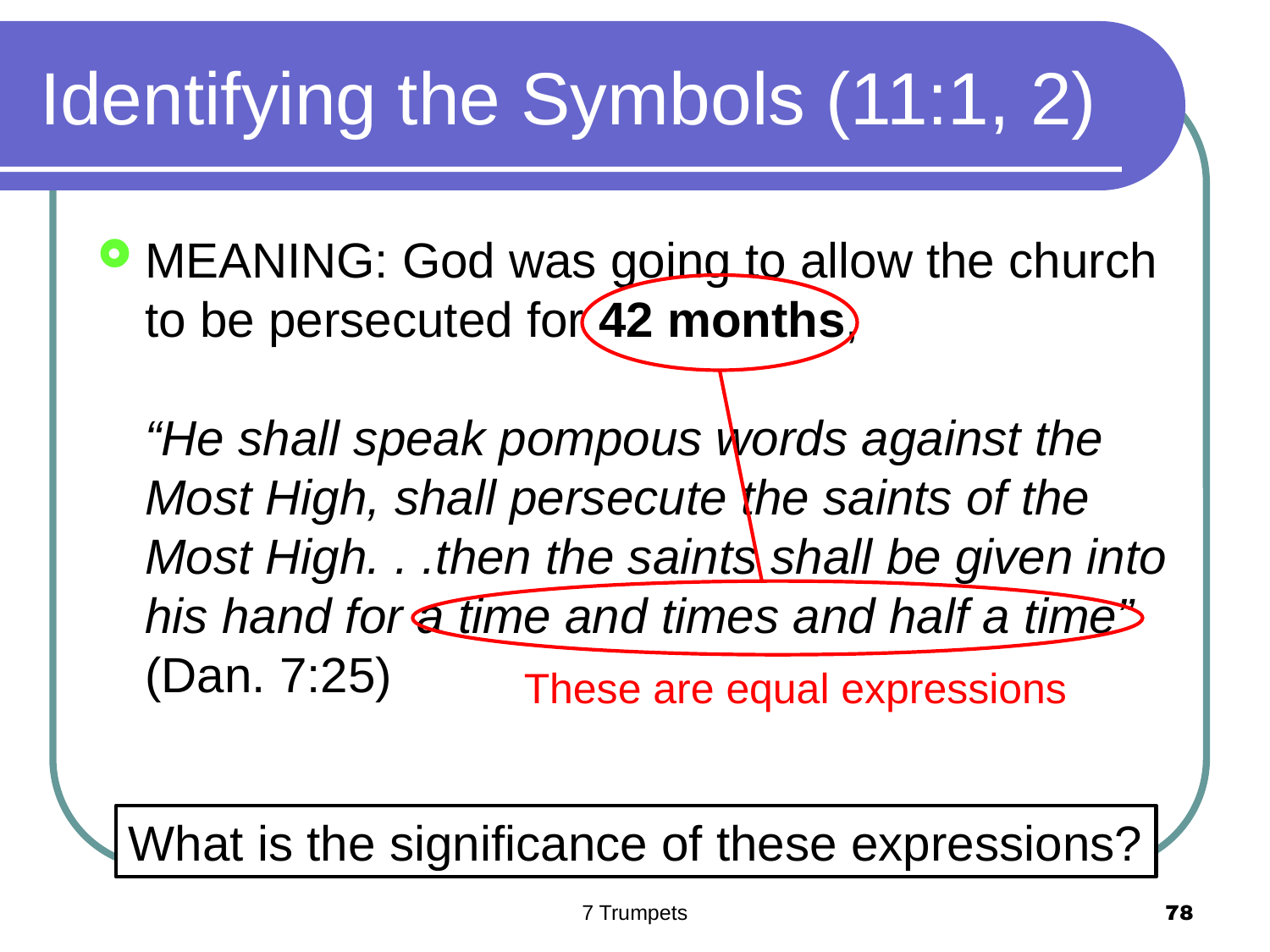

# Identifying the Symbols (11:1, 2)
MEANING: God was going to allow the church to be persecuted for 42 months,
“He shall speak pompous words against the Most High, shall persecute the saints of the Most High. . .then the saints shall be given into his hand for a time and times and half a time” (Dan. 7:25)

These are equal expressions
What is the significance of these expressions?
7 Trumpets
78